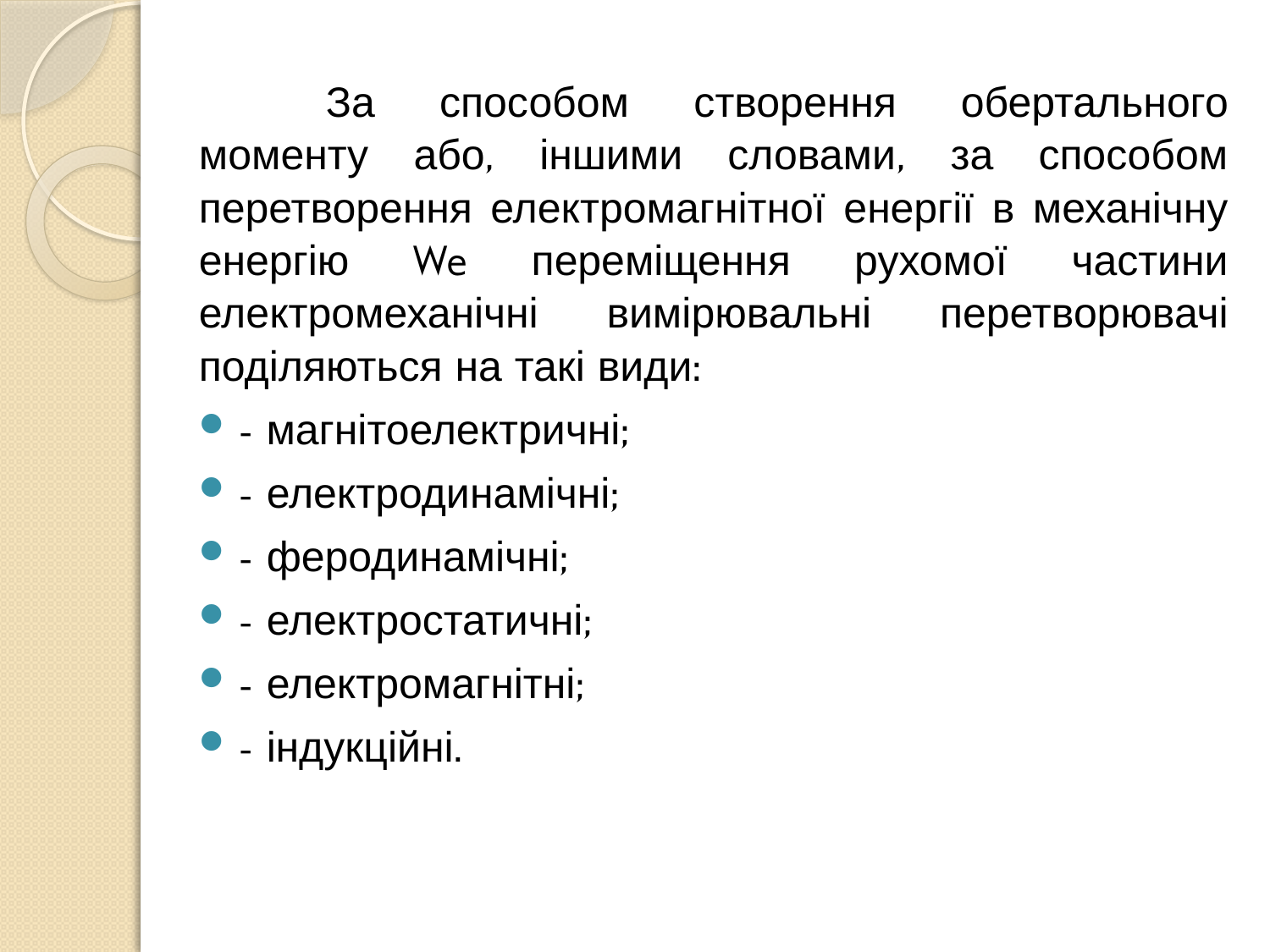

#
	За способом створення обертального моменту або, іншими словами, за способом перетворення електромагнітної енергії в механічну енергію We переміщення рухомої частини електромеханічні вимірювальні перетворювачі поділяються на такі види:
- магнітоелектричні;
- електродинамічні;
- феродинамічні;
- електростатичні;
- електромагнітні;
- індукційні.